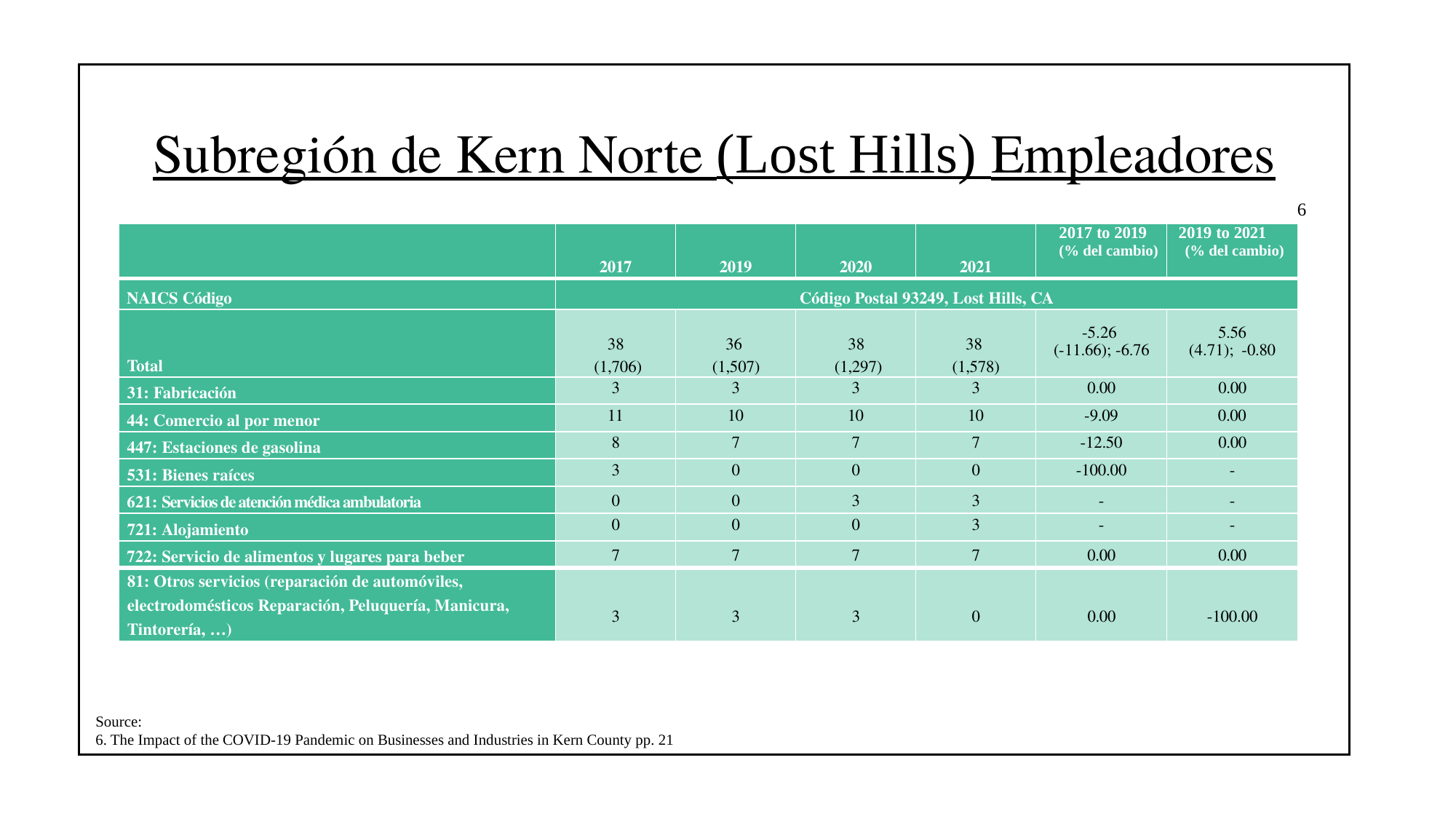

# Subregión de Kern Norte (Lost Hills) Empleadores
6
|  | 2017 | 2019 | 2020 | 2021 | 2017 to 2019 (% del cambio) | 2019 to 2021 (% del cambio) |
| --- | --- | --- | --- | --- | --- | --- |
| NAICS Código | Código Postal 93249, Lost Hills, CA |  |  |  |  |  |
| Total | 38 (1,706) | 36 (1,507) | 38 (1,297) | 38 (1,578) | -5.26 (-11.66); -6.76 | 5.56 (4.71); -0.80 |
| 31: Fabricación | 3 | 3 | 3 | 3 | 0.00 | 0.00 |
| 44: Comercio al por menor | 11 | 10 | 10 | 10 | -9.09 | 0.00 |
| 447: Estaciones de gasolina | 8 | 7 | 7 | 7 | -12.50 | 0.00 |
| 531: Bienes raíces | 3 | 0 | 0 | 0 | -100.00 | - |
| 621: Servicios de atención médica ambulatoria | 0 | 0 | 3 | 3 | - | - |
| 721: Alojamiento | 0 | 0 | 0 | 3 | - | - |
| 722: Servicio de alimentos y lugares para beber | 7 | 7 | 7 | 7 | 0.00 | 0.00 |
| 81: Otros servicios (reparación de automóviles, electrodomésticos Reparación, Peluquería, Manicura, Tintorería, …) | 3 | 3 | 3 | 0 | 0.00 | -100.00 |
Source:
6. The Impact of the COVID-19 Pandemic on Businesses and Industries in Kern County pp. 21